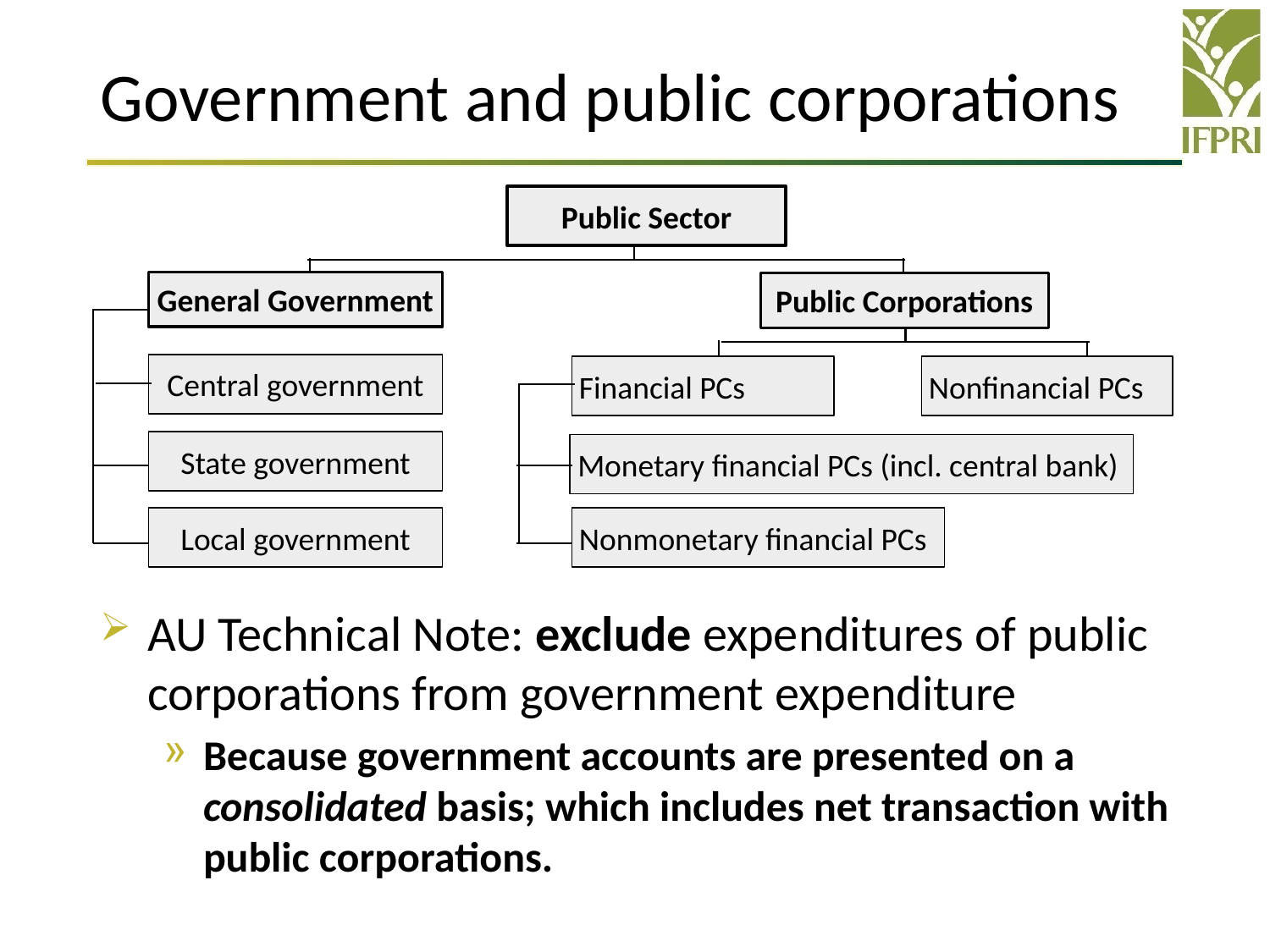

# Government and public corporations
Public Sector
General Government
Public Corporations
Central government
 Financial PCs
 Nonfinancial PCs
State government
Local government
Monetary financial PCs (incl. central bank)
 Nonmonetary financial PCs
AU Technical Note: exclude expenditures of public corporations from government expenditure
Because government accounts are presented on a consolidated basis; which includes net transaction with public corporations.